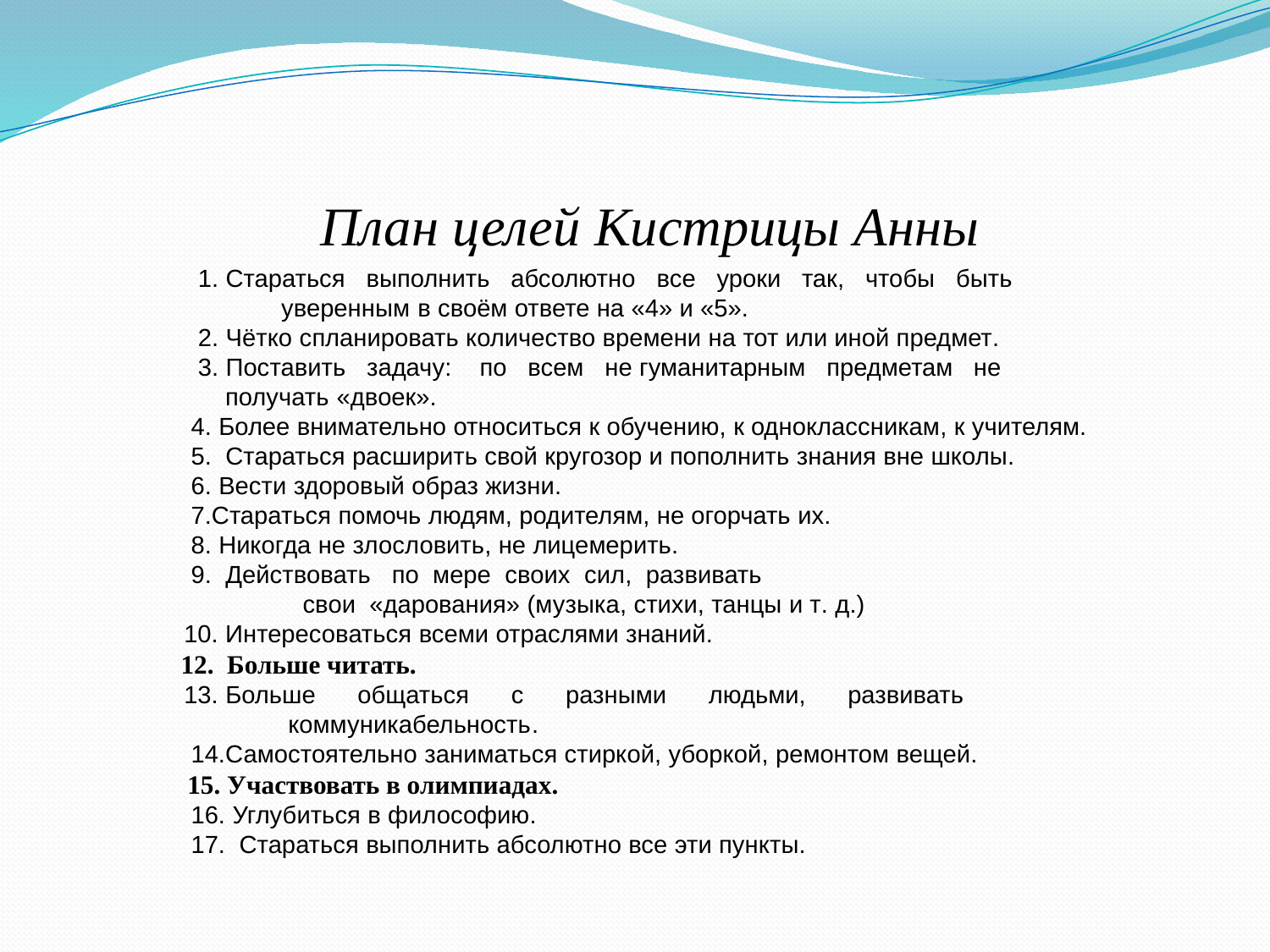

1. Стараться   выполнить   абсолютно   все   уроки   так,   чтобы   быть
                                     уверенным в своём ответе на «4» и «5».
                         2. Чётко спланировать количество времени на тот или иной предмет.
                         3. Поставить   задачу:    по   всем   не гуманитарным   предметам   не
                             получать «двоек».
                        4. Более внимательно относиться к обучению, к одноклассникам, к учителям.
                        5.  Стараться расширить свой кругозор и пополнить знания вне школы.
                        6. Вести здоровый образ жизни.
                        7.Стараться помочь людям, родителям, не огорчать их.
                        8. Никогда не злословить, не лицемерить.
                        9.  Действовать   по  мере  своих  сил,  развивать
                                        свои  «дарования» (музыка, стихи, танцы и т. д.)
                       10. Интересоваться всеми отраслями знаний.
                        12.  Больше читать.
                       13. Больше      общаться      с      разными      людьми,      развивать
                                      коммуникабельность.
                        14.Самостоятельно заниматься стиркой, уборкой, ремонтом вещей.
                         15. Участвовать в олимпиадах.
                        16. Углубиться в философию.
                        17.  Стараться выполнить абсолютно все эти пункты.
# План целей Кистрицы Анны